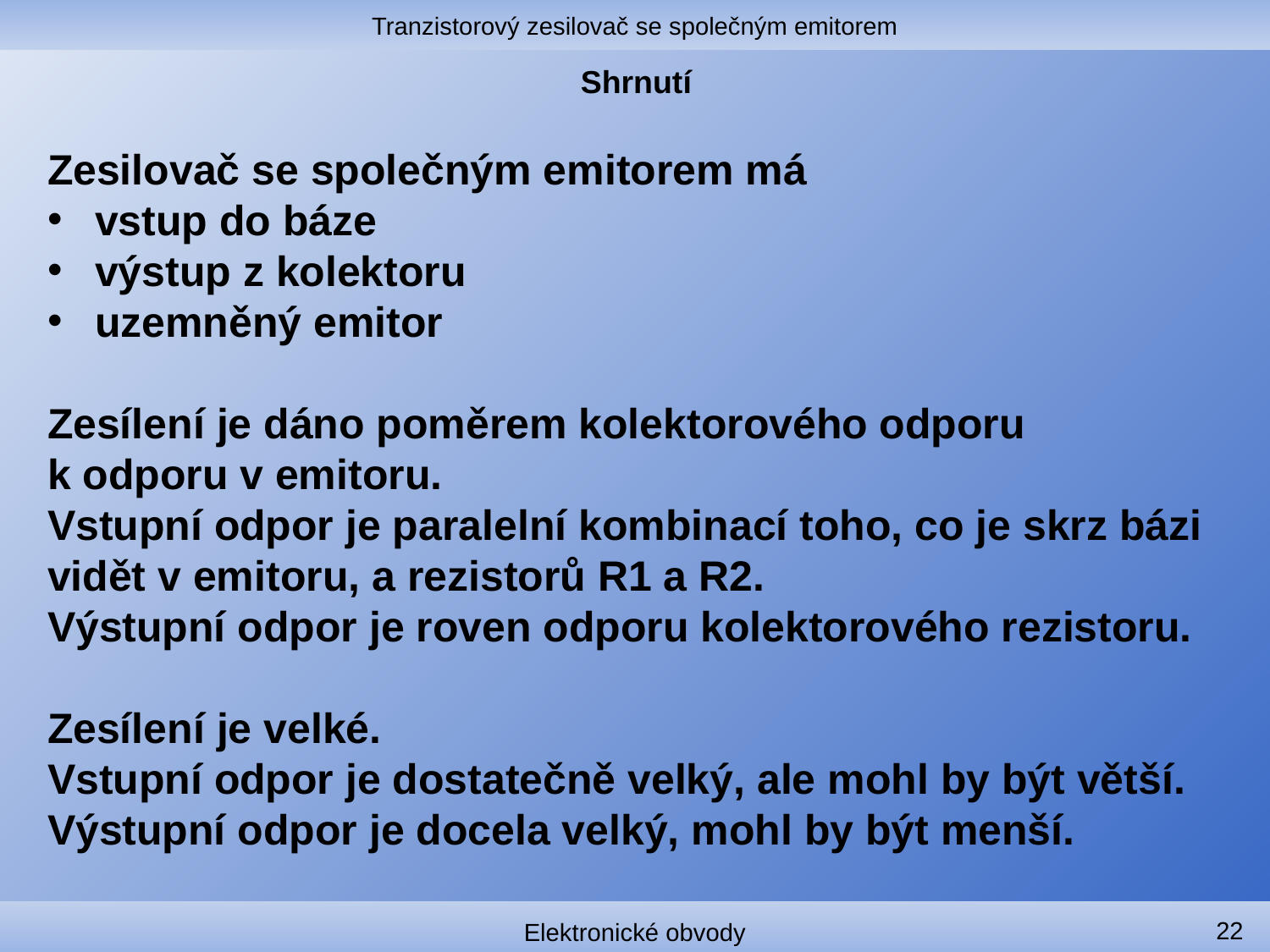

Tranzistorový zesilovač se společným emitorem
# Shrnutí
Zesilovač se společným emitorem má
vstup do báze
výstup z kolektoru
uzemněný emitor

Zesílení je dáno poměrem kolektorového odporu
k odporu v emitoru.
Vstupní odpor je paralelní kombinací toho, co je skrz bázi vidět v emitoru, a rezistorů R1 a R2.
Výstupní odpor je roven odporu kolektorového rezistoru.

Zesílení je velké.
Vstupní odpor je dostatečně velký, ale mohl by být větší.
Výstupní odpor je docela velký, mohl by být menší.

22
Elektronické obvody